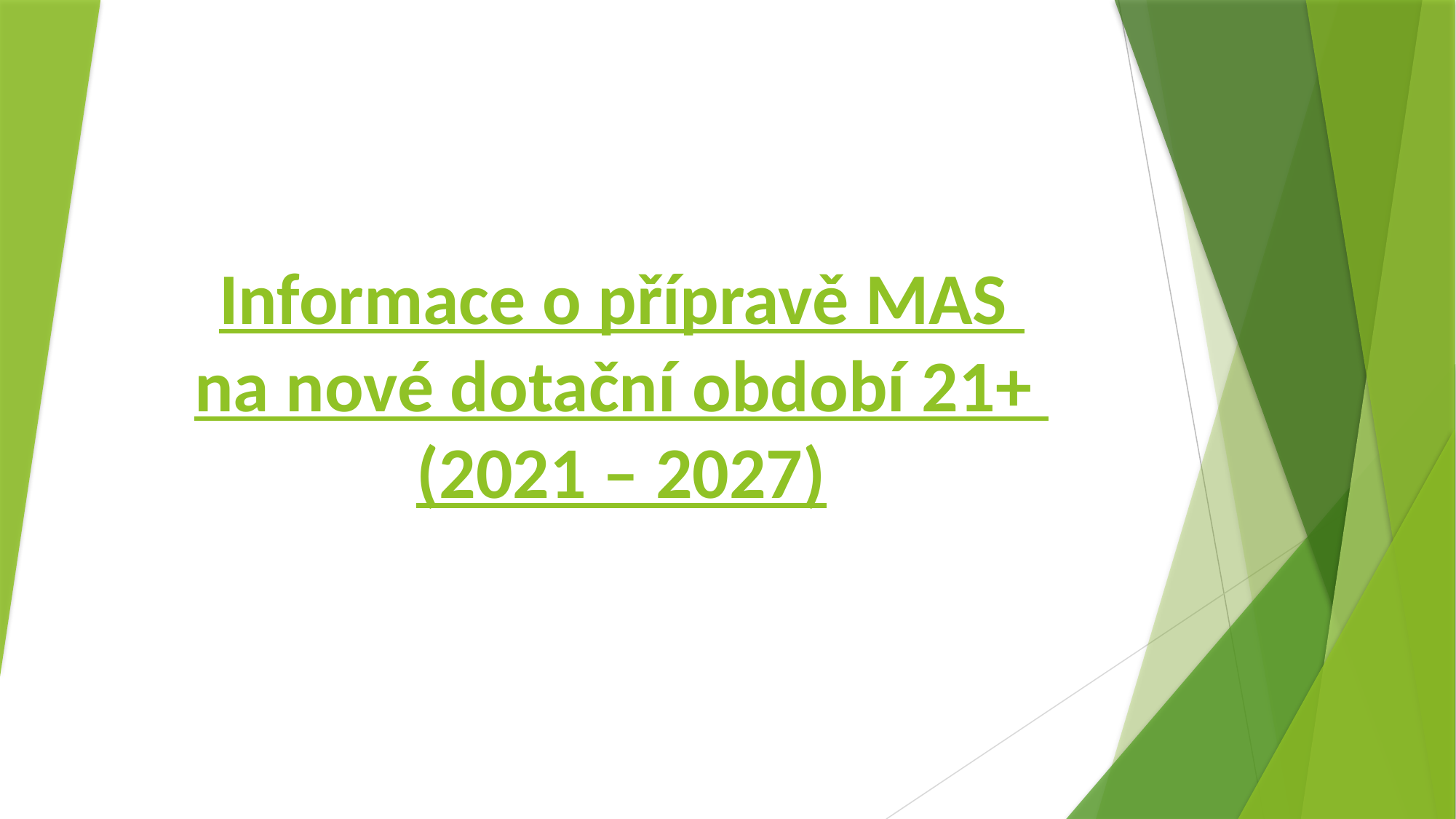

# Informace o přípravě MAS na nové dotační období 21+ (2021 – 2027)